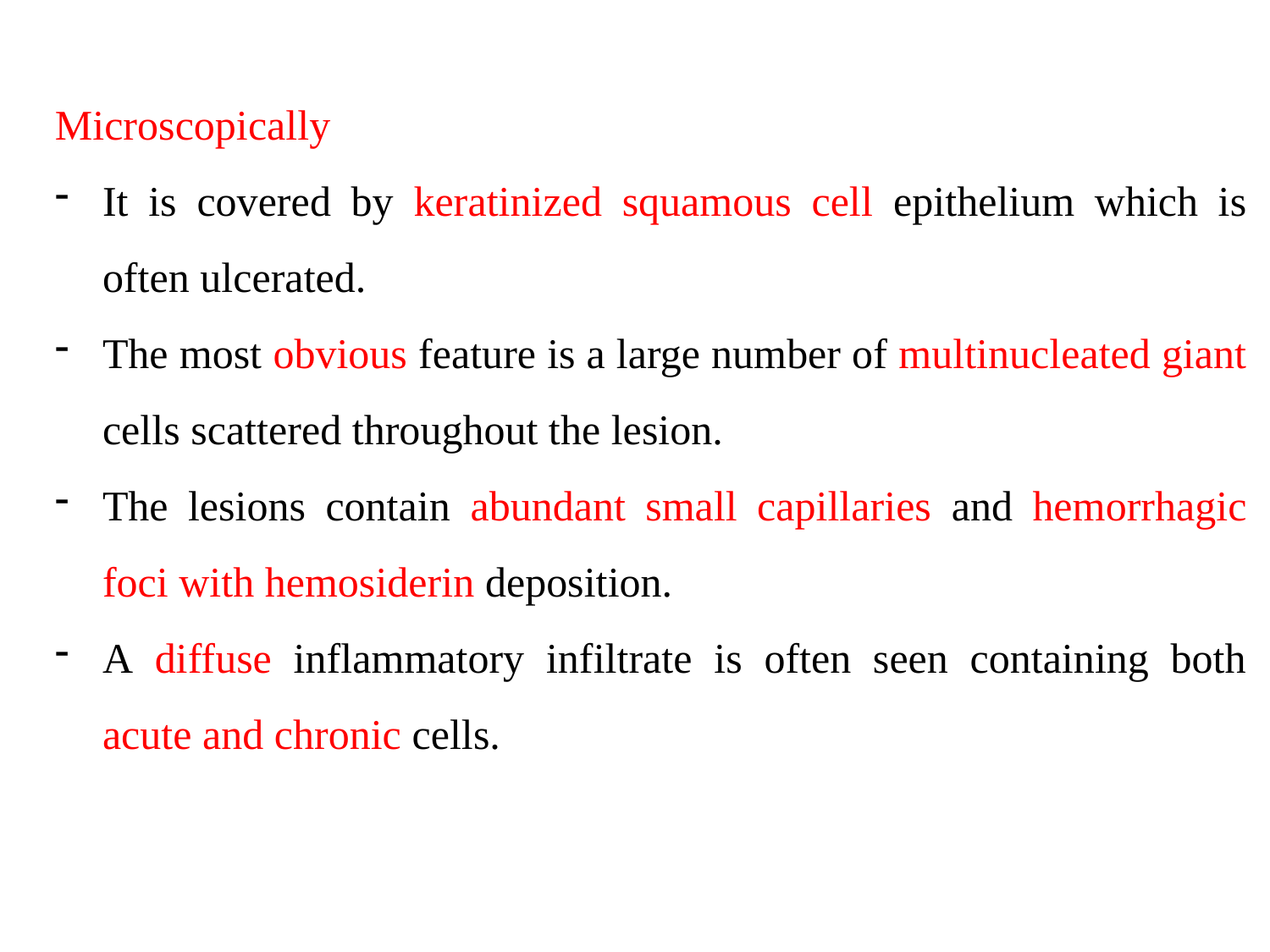

Microscopically
It is covered by keratinized squamous cell epithelium which is often ulcerated.
The most obvious feature is a large number of multinucleated giant cells scattered throughout the lesion.
The lesions contain abundant small capillaries and hemorrhagic foci with hemosiderin deposition.
A diffuse inflammatory infiltrate is often seen containing both acute and chronic cells.